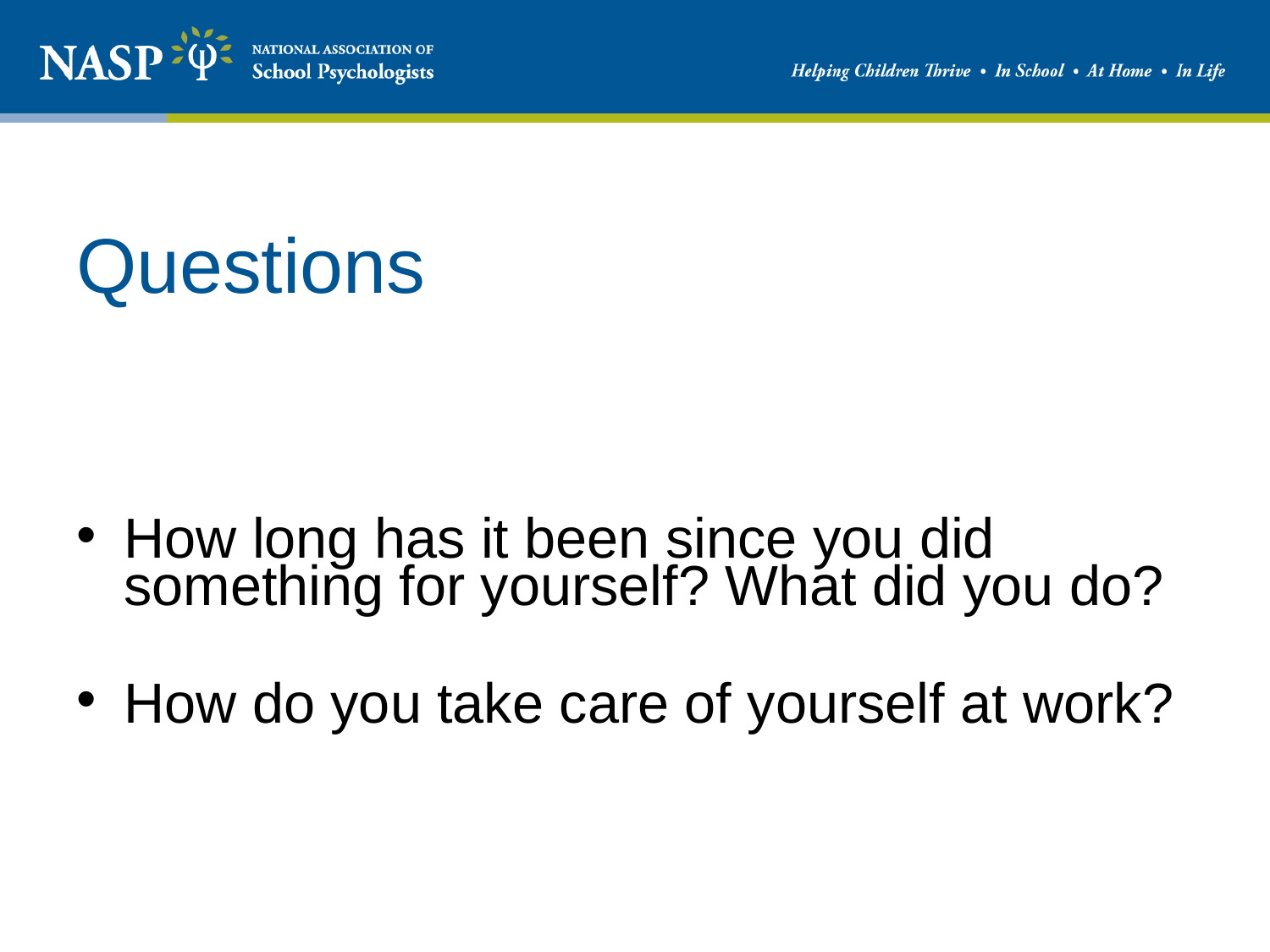

# Questions

How long has it been since you did something for yourself? What did you do?

How do you take care of yourself at work?